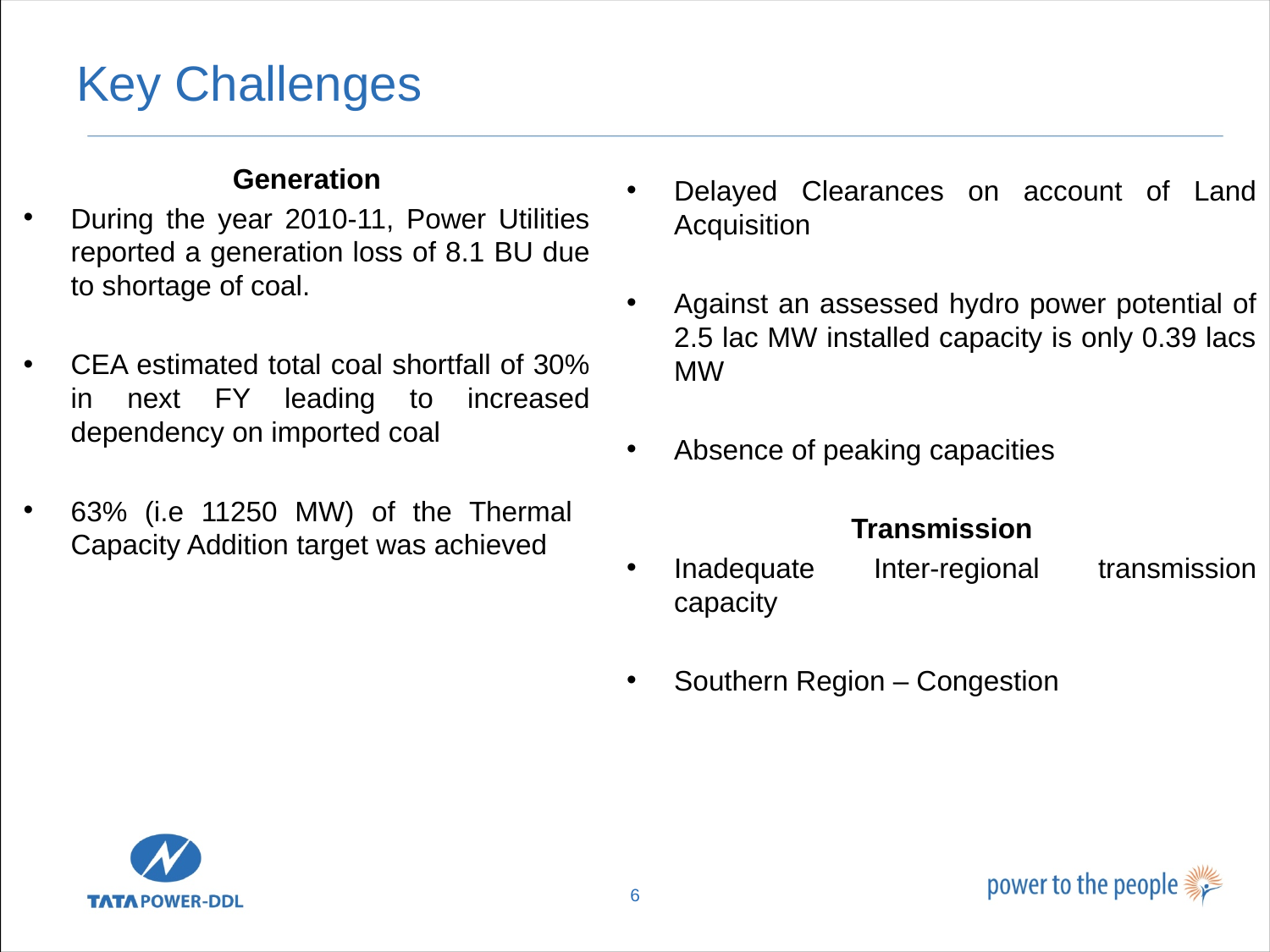

# Key Challenges

Delayed Clearances on account of Land Acquisition

Against an assessed hydro power potential of 2.5 lac MW installed capacity is only 0.39 lacs MW

Absence of peaking capacities

Transmission
Inadequate Inter-regional transmission capacity

Southern Region – Congestion

Generation
During the year 2010-11, Power Utilities reported a generation loss of 8.1 BU due to shortage of coal.

CEA estimated total coal shortfall of 30% in next FY leading to increased dependency on imported coal

63% (i.e 11250 MW) of the Thermal  Capacity Addition target was achieved

6